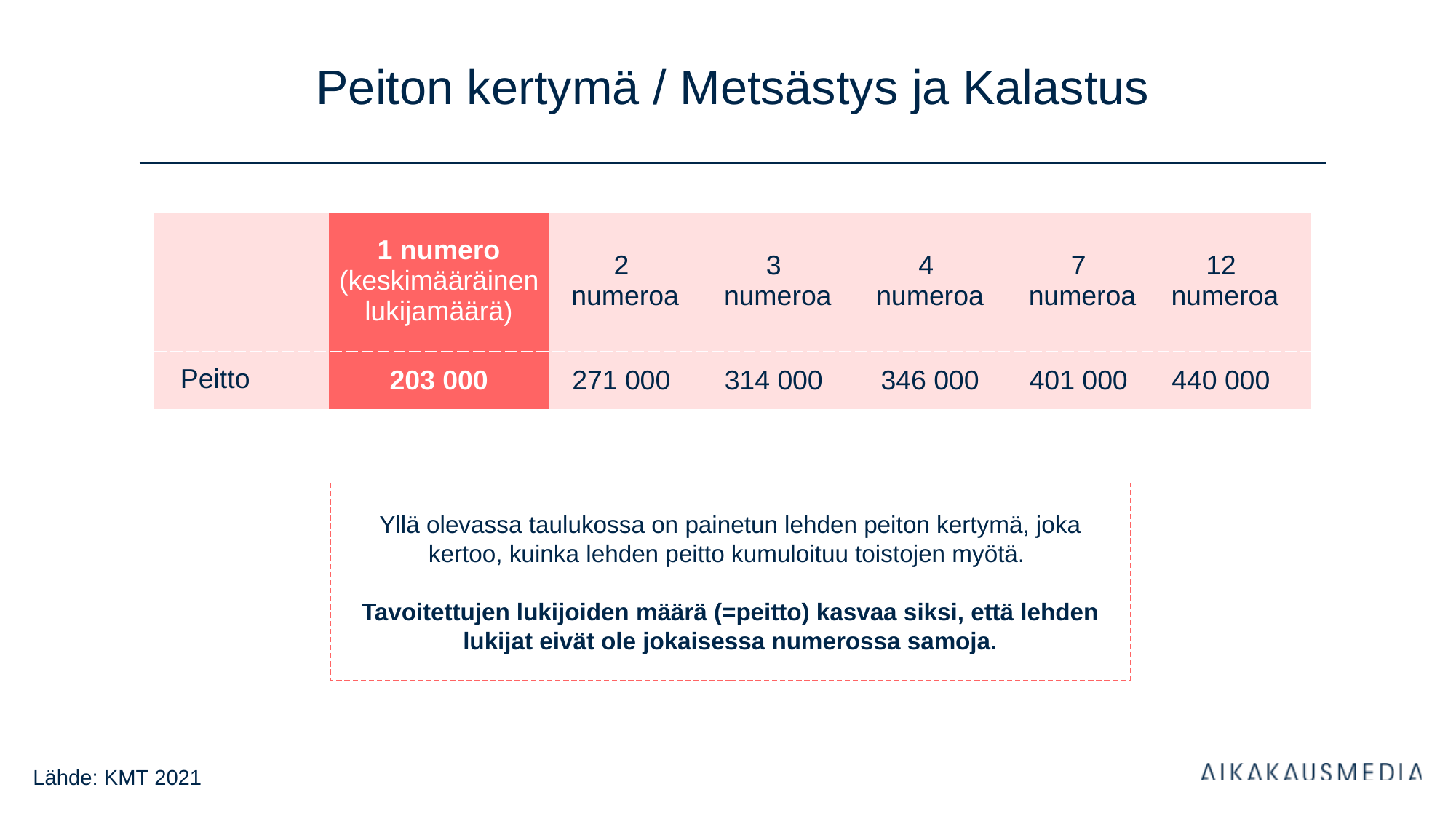

# Peiton kertymä / Metsästys ja Kalastus
|  | 1 numero (keskimääräinen lukijamäärä) | 2 numeroa | 3 numeroa | 4 numeroa | 7 numeroa | 12 numeroa |
| --- | --- | --- | --- | --- | --- | --- |
| Peitto | 203 000 | 271 000 | 314 000 | 346 000 | 401 000 | 440 000 |
Yllä olevassa taulukossa on painetun lehden peiton kertymä, joka kertoo, kuinka lehden peitto kumuloituu toistojen myötä.

Tavoitettujen lukijoiden määrä (=peitto) kasvaa siksi, että lehden lukijat eivät ole jokaisessa numerossa samoja.
Lähde: KMT 2021